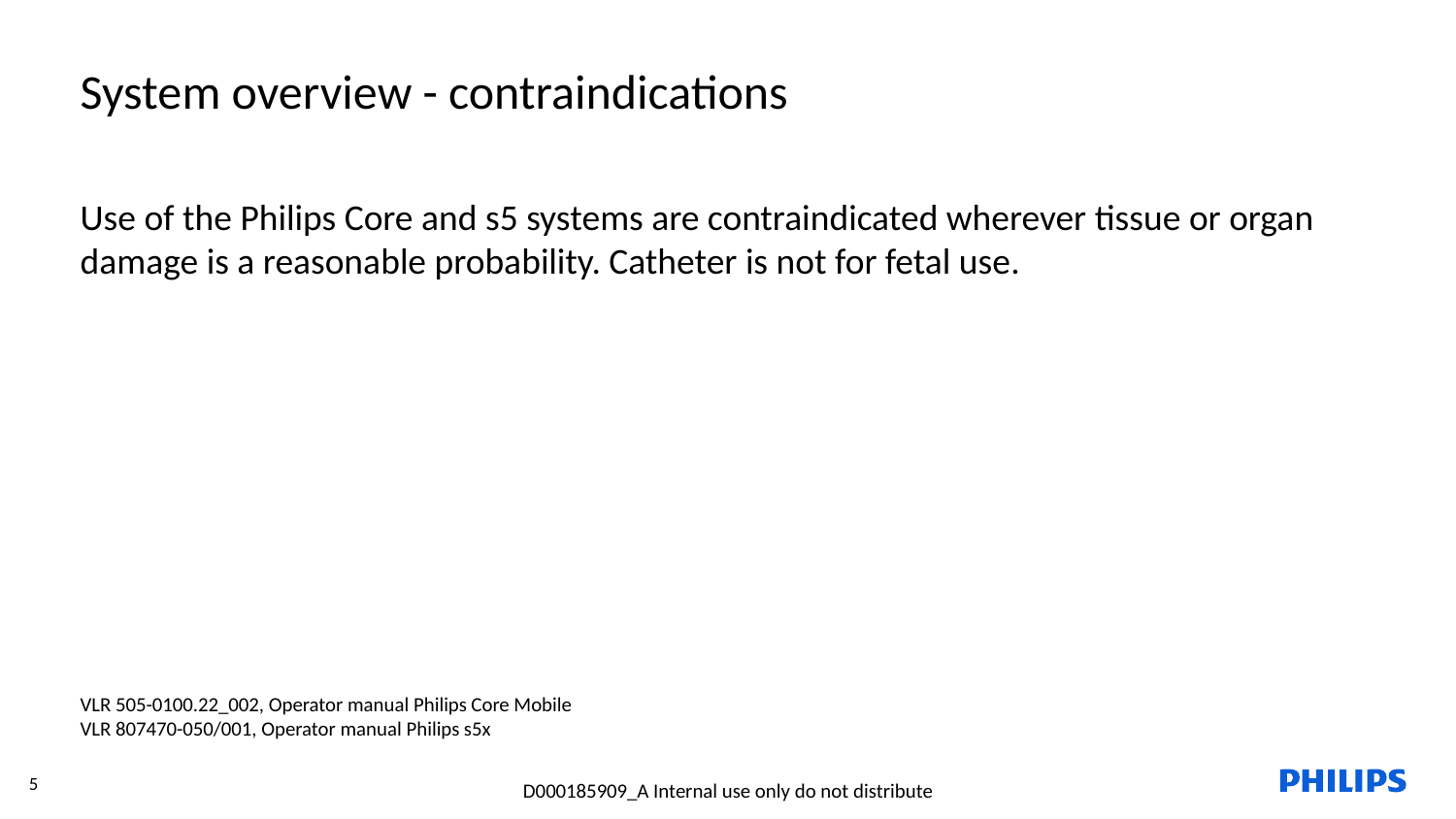

System overview - contraindications
Use of the Philips Core and s5 systems are contraindicated wherever tissue or organ damage is a reasonable probability. Catheter is not for fetal use.
VLR 505-0100.22_002, Operator manual Philips Core Mobile
VLR 807470-050/001, Operator manual Philips s5x

5
D000185909_A Internal use only do not distribute